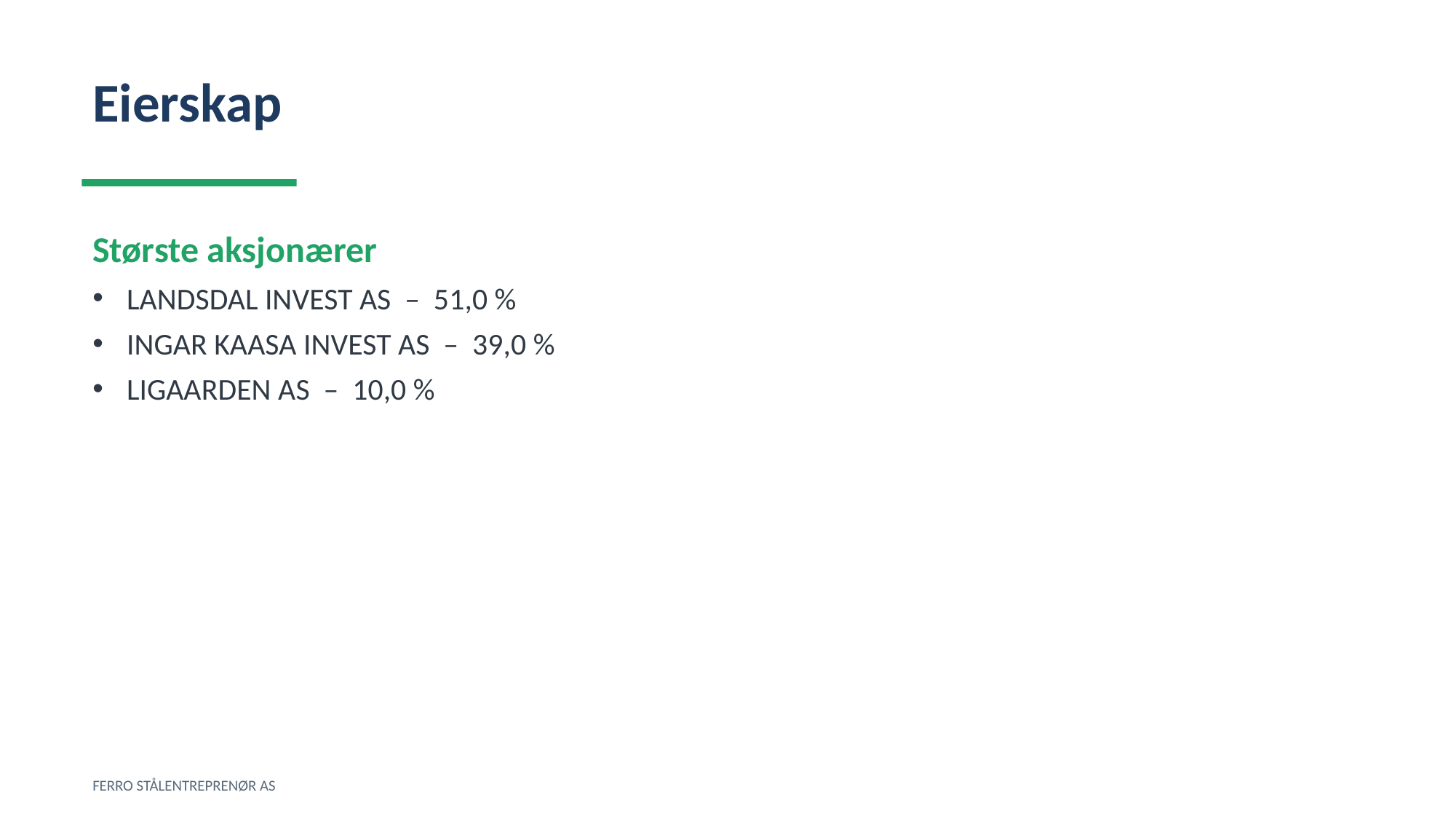

Eierskap

Største aksjonærer
LANDSDAL INVEST AS  –  51,0 %
INGAR KAASA INVEST AS  –  39,0 %
LIGAARDEN AS  –  10,0 %
FERRO STÅLENTREPRENØR AS